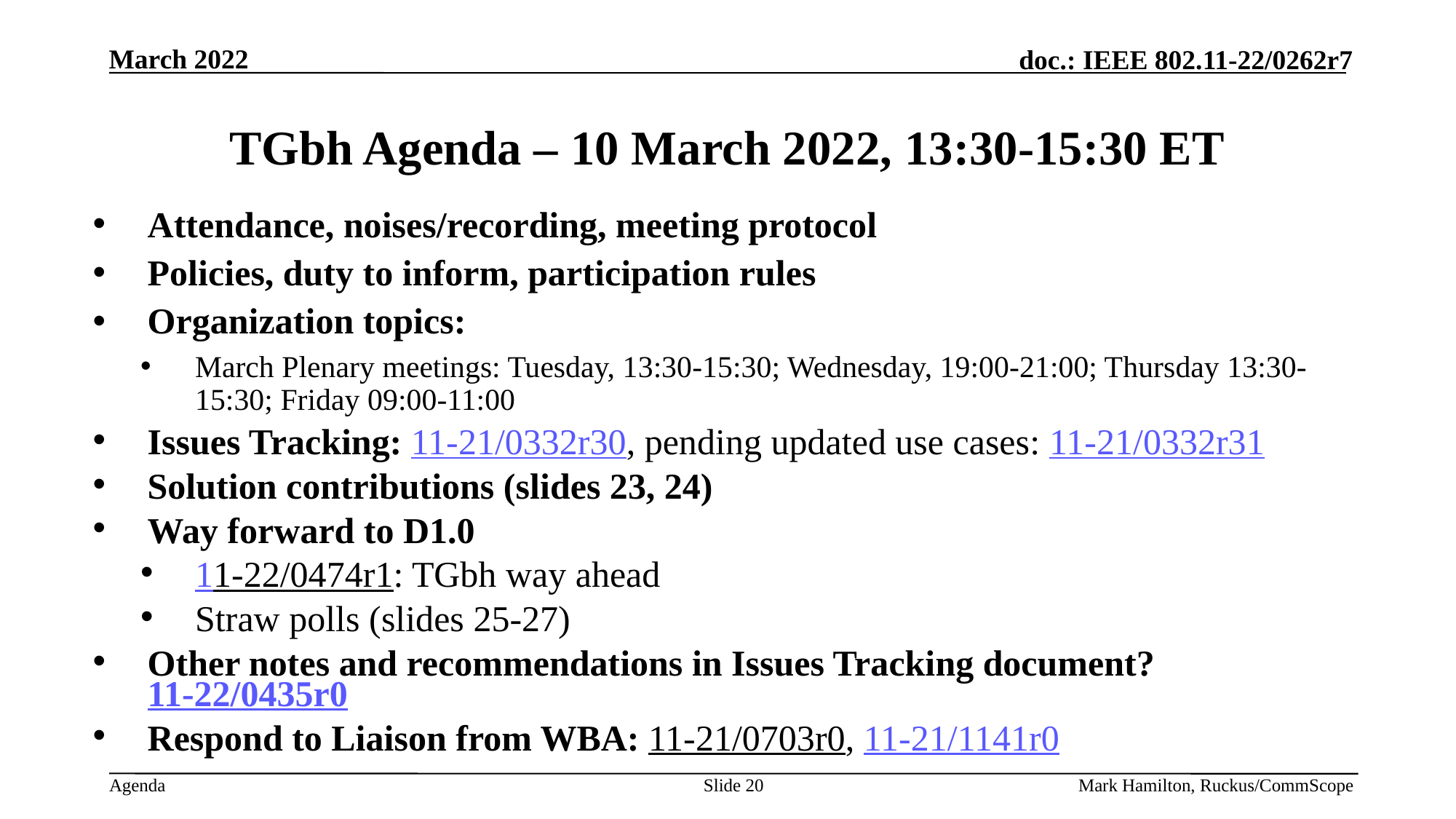

# TGbh Agenda – 10 March 2022, 13:30-15:30 ET
Attendance, noises/recording, meeting protocol
Policies, duty to inform, participation rules
Organization topics:
March Plenary meetings: Tuesday, 13:30-15:30; Wednesday, 19:00-21:00; Thursday 13:30-15:30; Friday 09:00-11:00
Issues Tracking: 11-21/0332r30, pending updated use cases: 11-21/0332r31
Solution contributions (slides 23, 24)
Way forward to D1.0
11-22/0474r1: TGbh way ahead
Straw polls (slides 25-27)
Other notes and recommendations in Issues Tracking document? 11-22/0435r0
Respond to Liaison from WBA: 11-21/0703r0, 11-21/1141r0

Slide 20